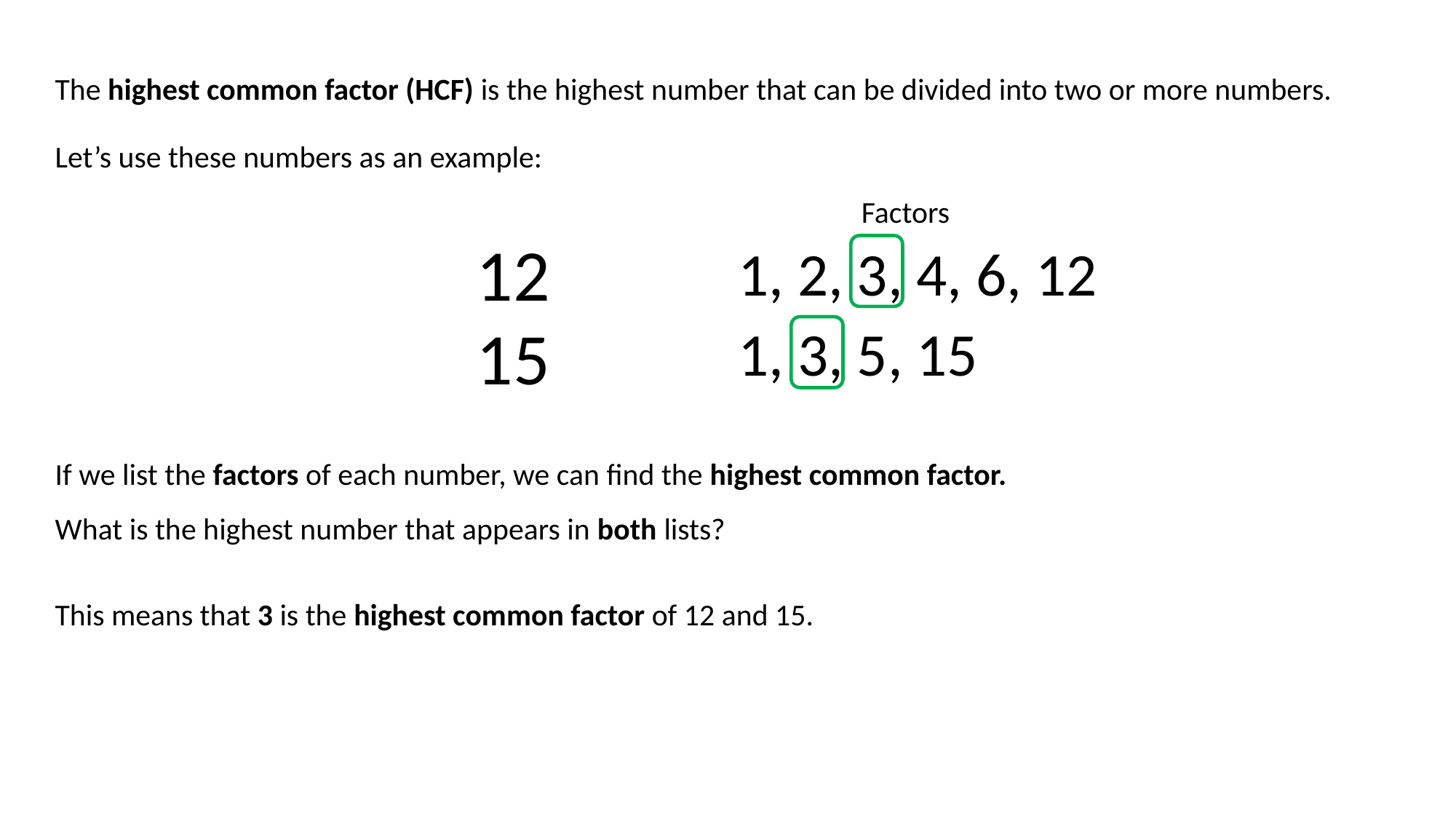

The highest common factor (HCF) is the highest number that can be divided into two or more numbers.
Let’s use these numbers as an example:
Factors
12
1, 2, 3, 4, 6, 12

15
1, 3, 5, 15

If we list the factors of each number, we can find the highest common factor.
What is the highest number that appears in both lists?
This means that 3 is the highest common factor of 12 and 15.